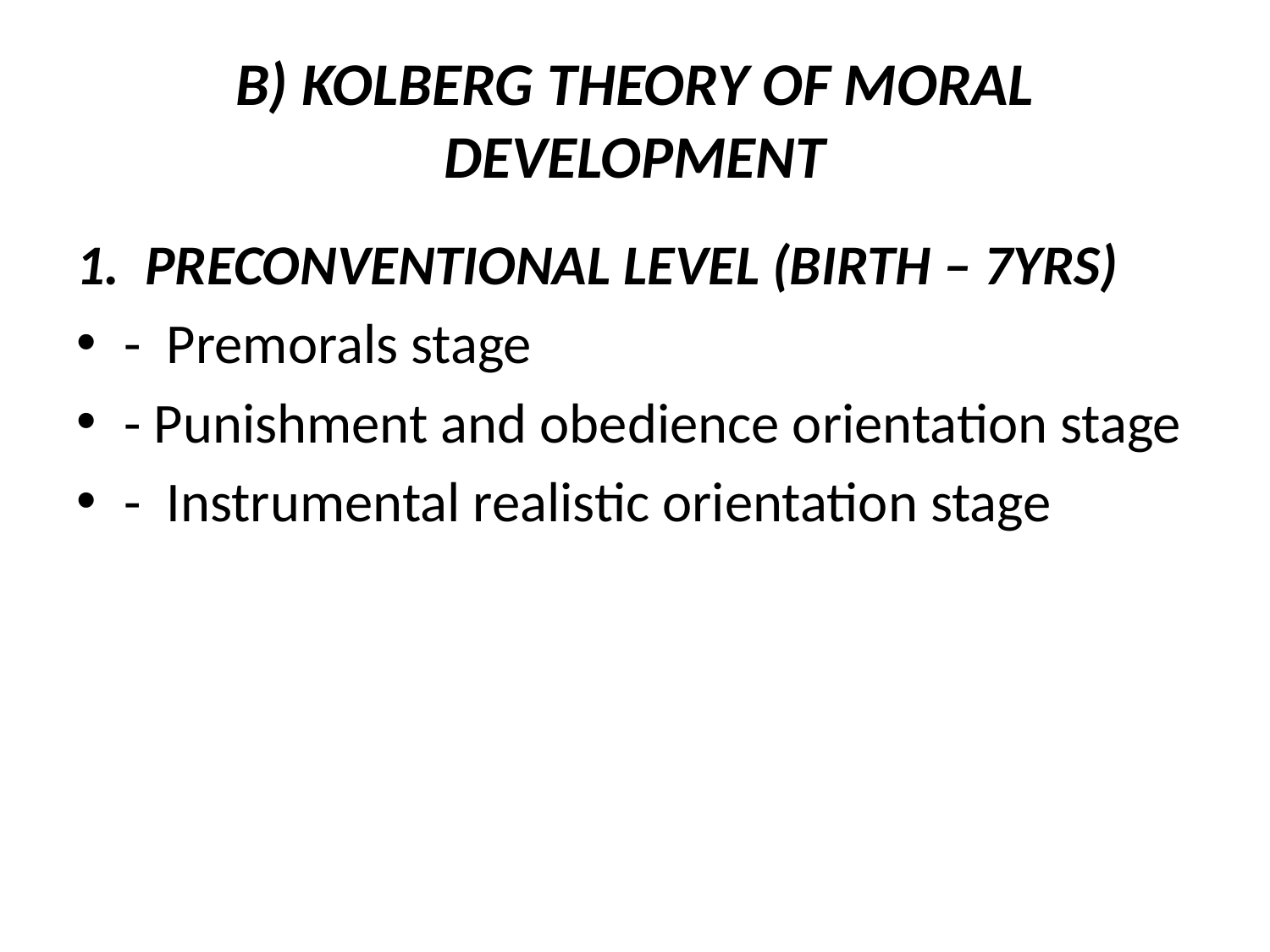

# B) KOLBERG THEORY OF MORAL DEVELOPMENT
1.  PRECONVENTIONAL LEVEL (BIRTH – 7YRS)
-  Premorals stage
- Punishment and obedience orientation stage
-  Instrumental realistic orientation stage